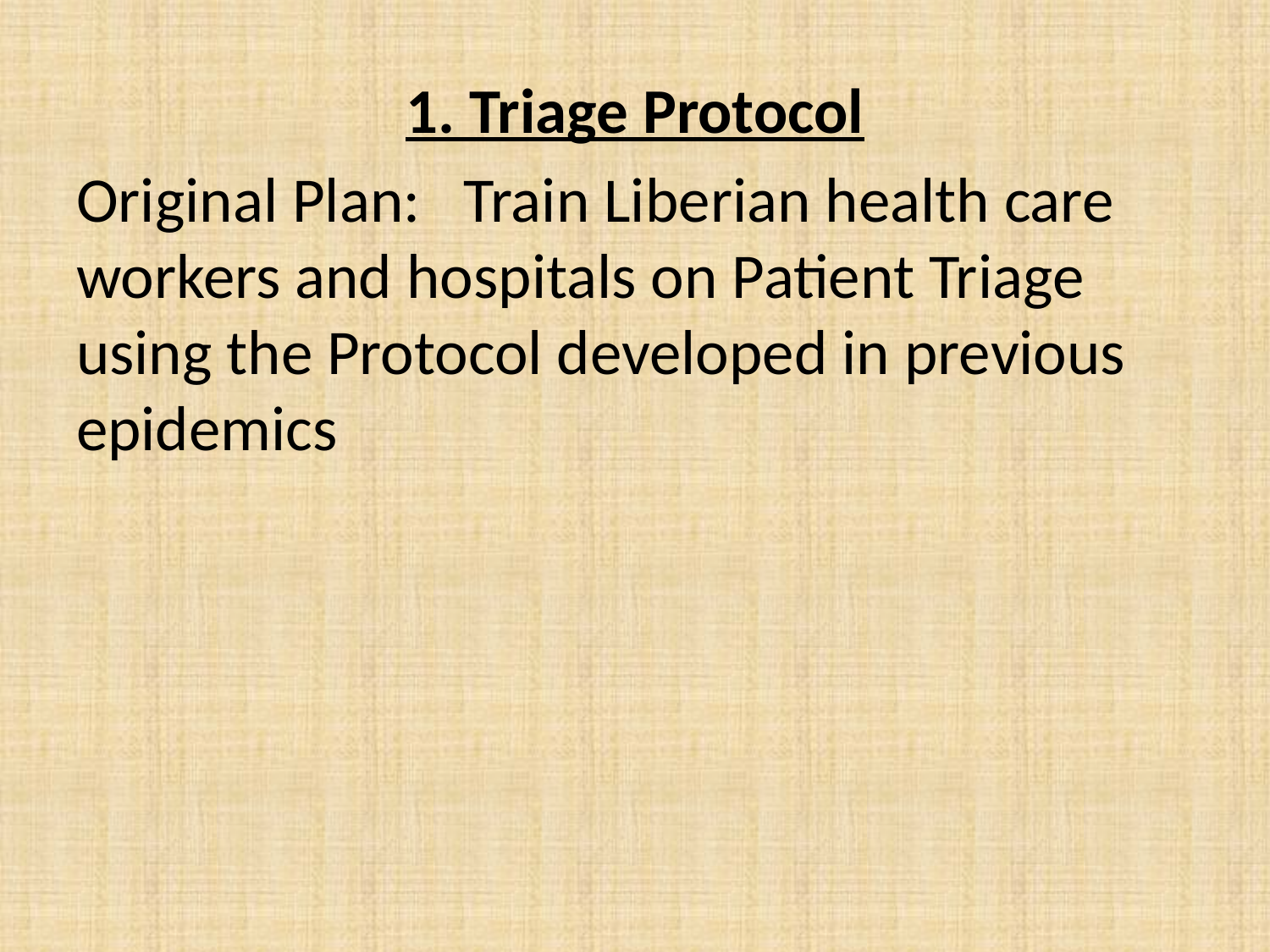

1. Triage Protocol
Original Plan:   Train Liberian health care workers and hospitals on Patient Triage using the Protocol developed in previous epidemics